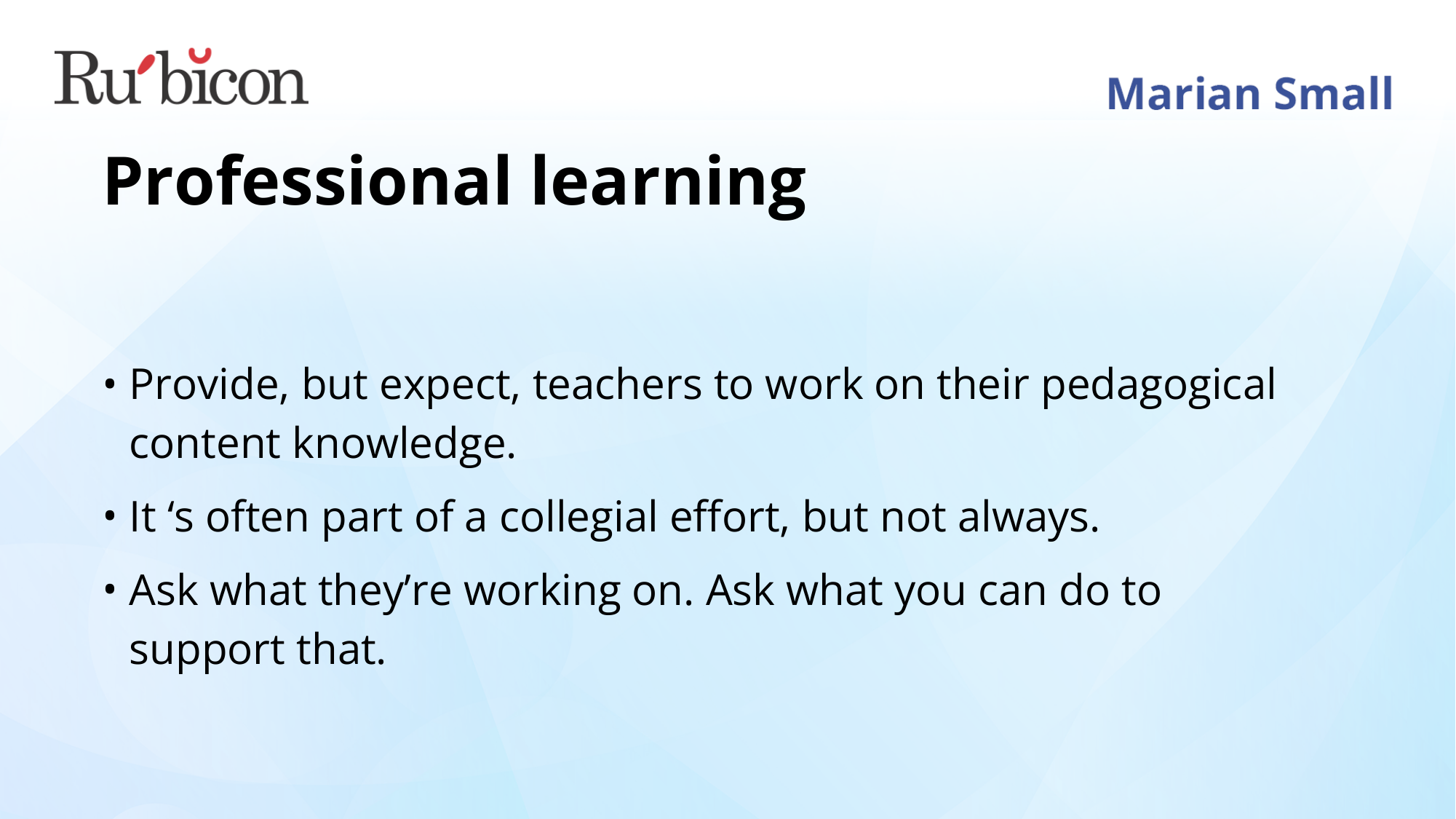

# Professional learning

Provide, but expect, teachers to work on their pedagogical content knowledge.
It ‘s often part of a collegial effort, but not always.
Ask what they’re working on. Ask what you can do to support that.